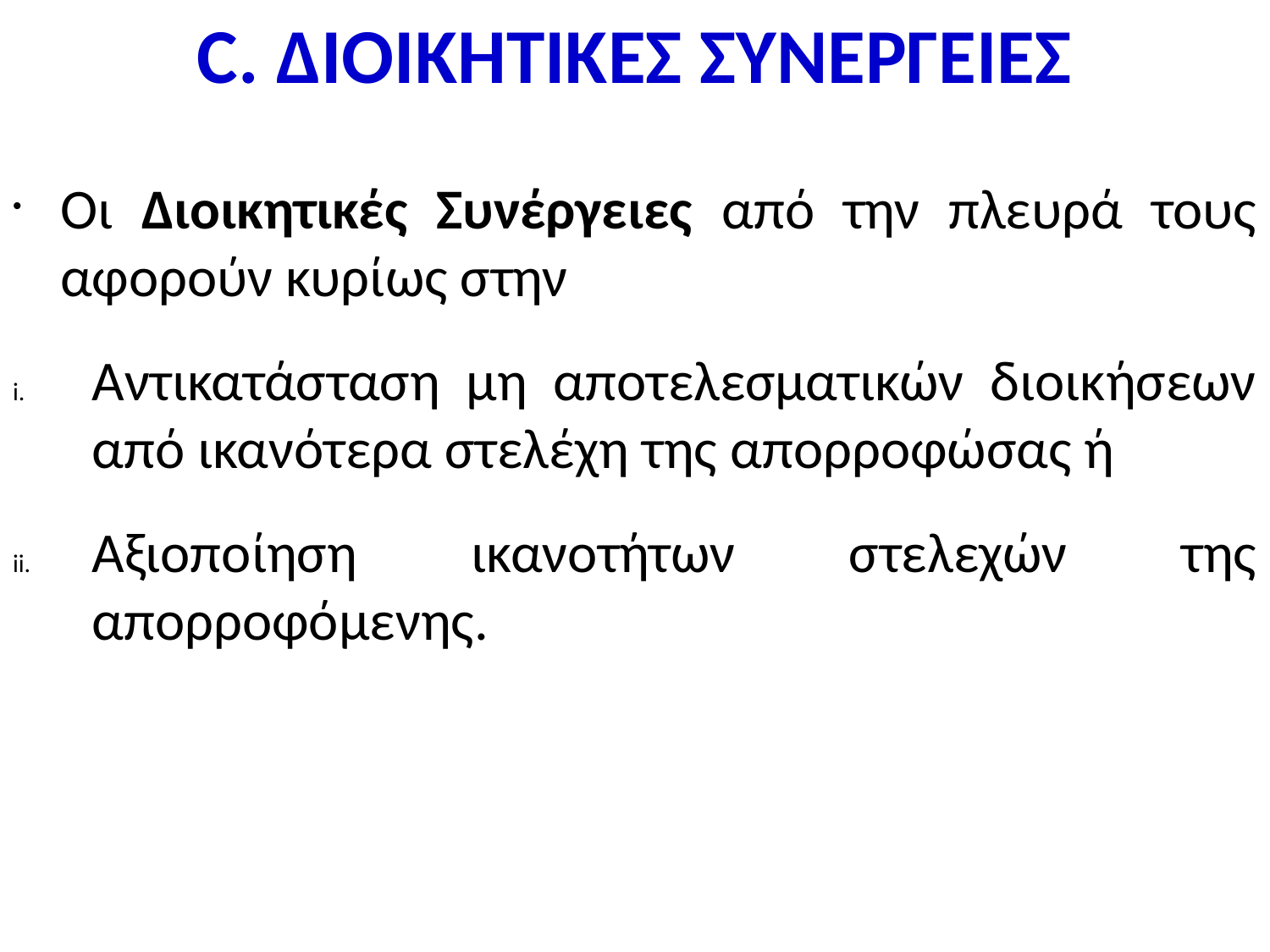

# C. ΔΙΟΙΚΗΤΙΚΕΣ ΣΥΝΕΡΓΕΙΕΣ
Οι Διοικητικές Συνέργειες από την πλευρά τους αφορούν κυρίως στην
Αντικατάσταση μη αποτελεσματικών διοικήσεων από ικανότερα στελέχη της απορροφώσας ή
Αξιοποίηση ικανοτήτων στελεχών της απορροφόμενης.